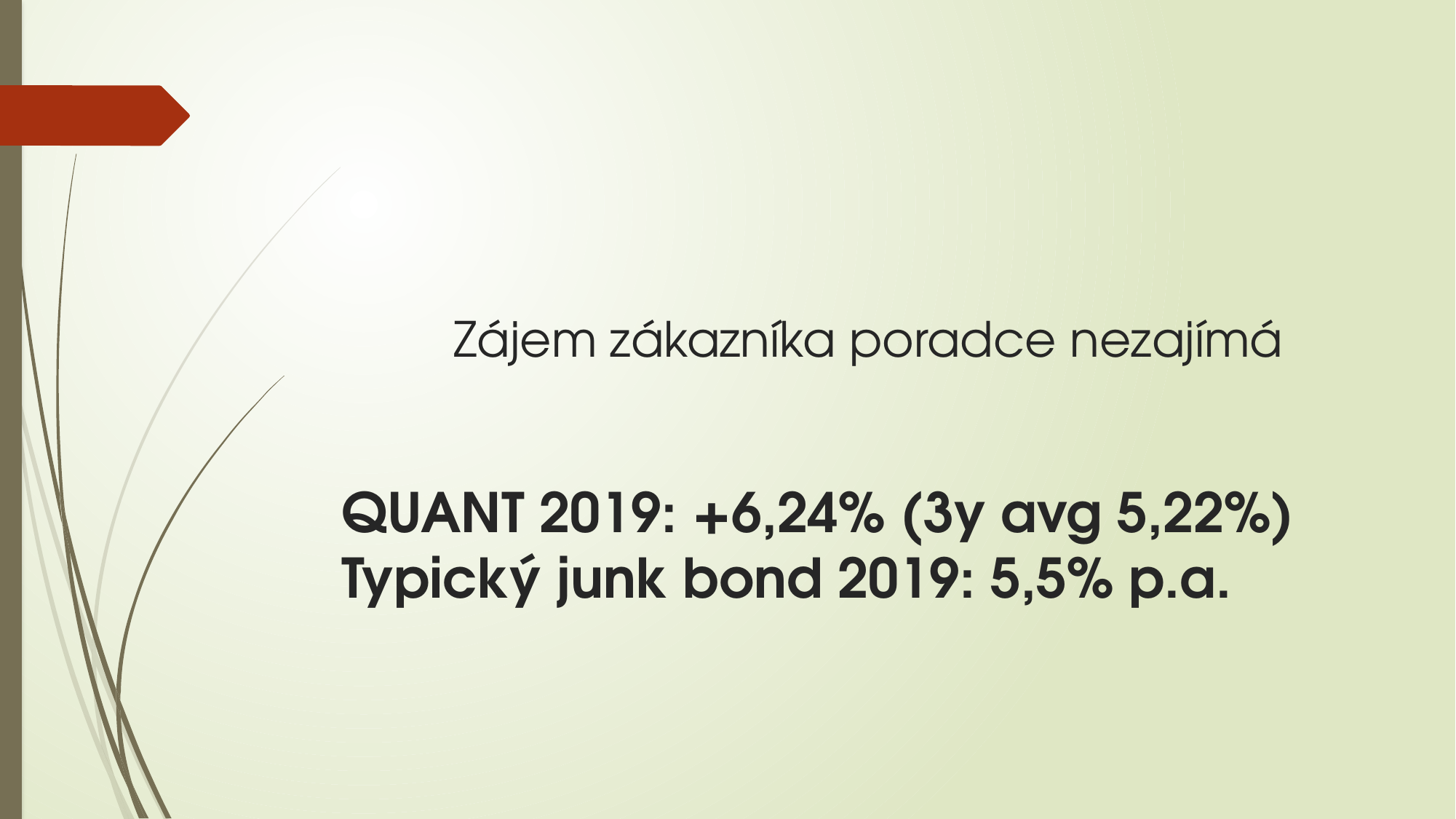

Zájem zákazníka poradce nezajímá
# QUANT 2019: +6,24% (3y avg 5,22%) Typický junk bond 2019: 5,5% p.a.